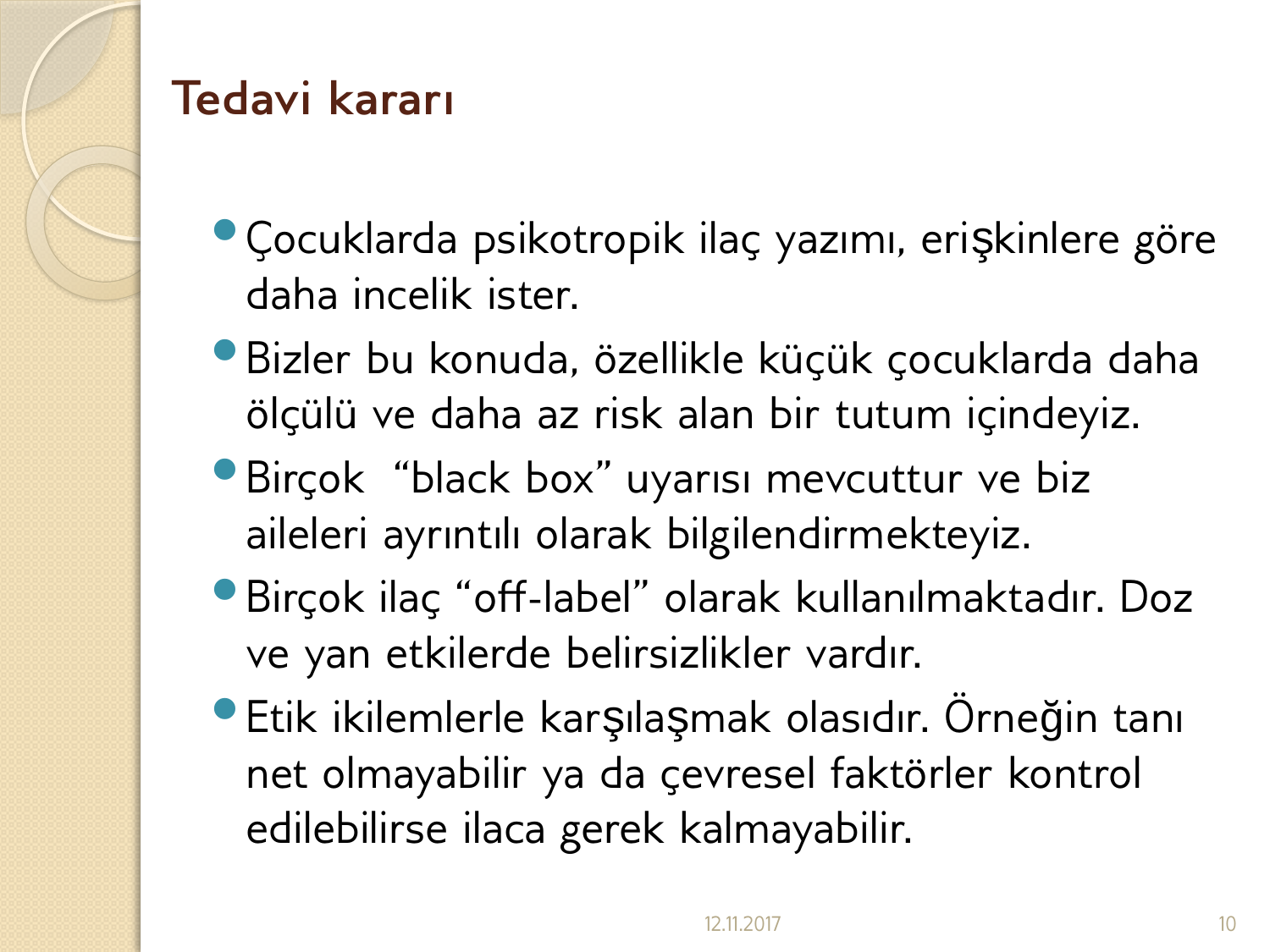

# Tedavi kararı
Çocuklarda psikotropik ilaç yazımı, erişkinlere göre daha incelik ister.
Bizler bu konuda, özellikle küçük çocuklarda daha ölçülü ve daha az risk alan bir tutum içindeyiz.
Birçok  “black box” uyarısı mevcuttur ve biz aileleri ayrıntılı olarak bilgilendirmekteyiz.
Birçok ilaç “off-label” olarak kullanılmaktadır. Doz ve yan etkilerde belirsizlikler vardır.
Etik ikilemlerle karşılaşmak olasıdır. Örneğin tanı net olmayabilir ya da çevresel faktörler kontrol edilebilirse ilaca gerek kalmayabilir.

12.11.2017
10